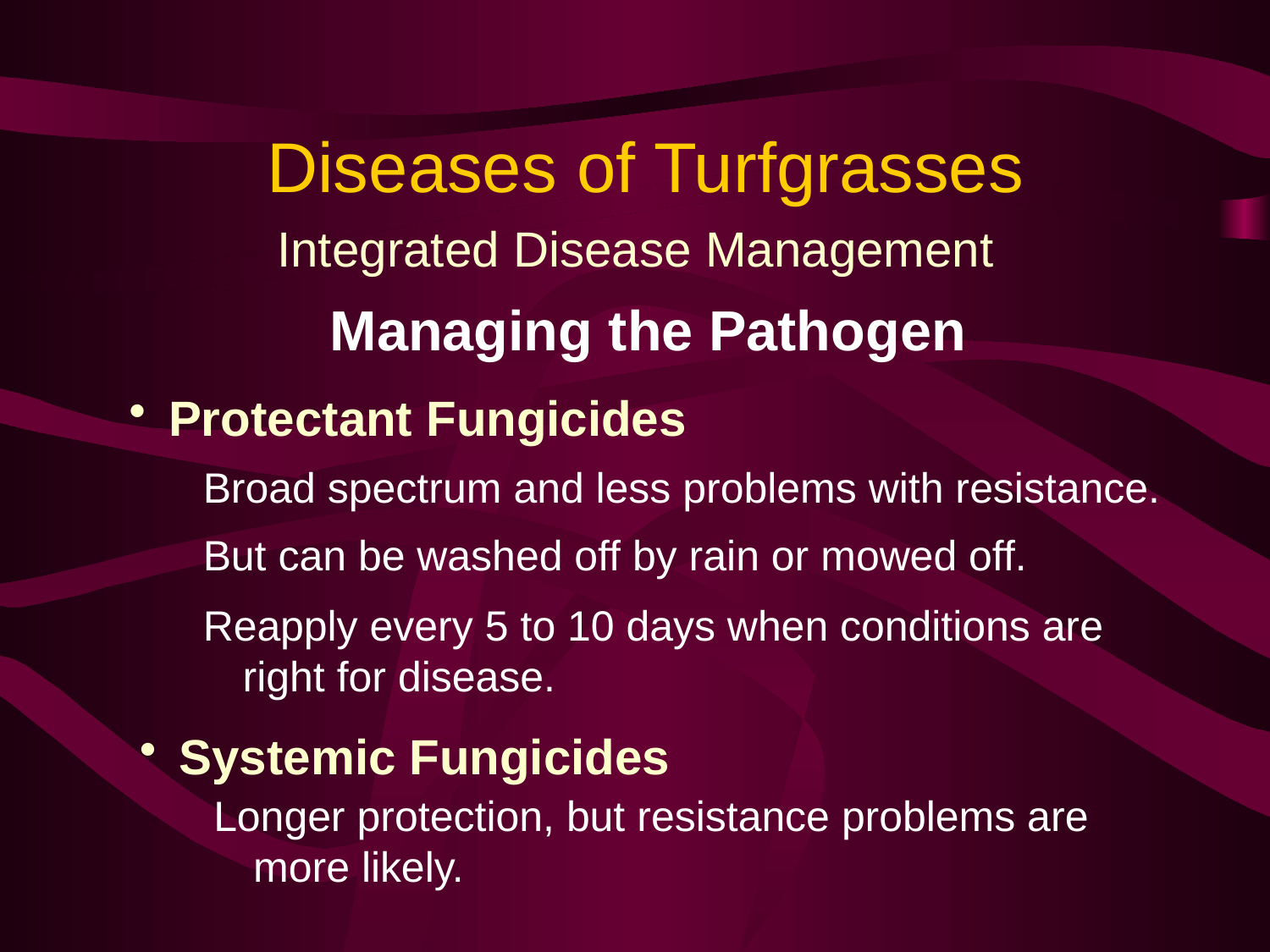

Diseases of Turfgrasses
Integrated Disease Management
Managing the Pathogen
Protectant Fungicides
Broad spectrum and less problems with resistance.
But can be washed off by rain or mowed off.
Reapply every 5 to 10 days when conditions are right for disease.
Systemic Fungicides
Longer protection, but resistance problems are more likely.